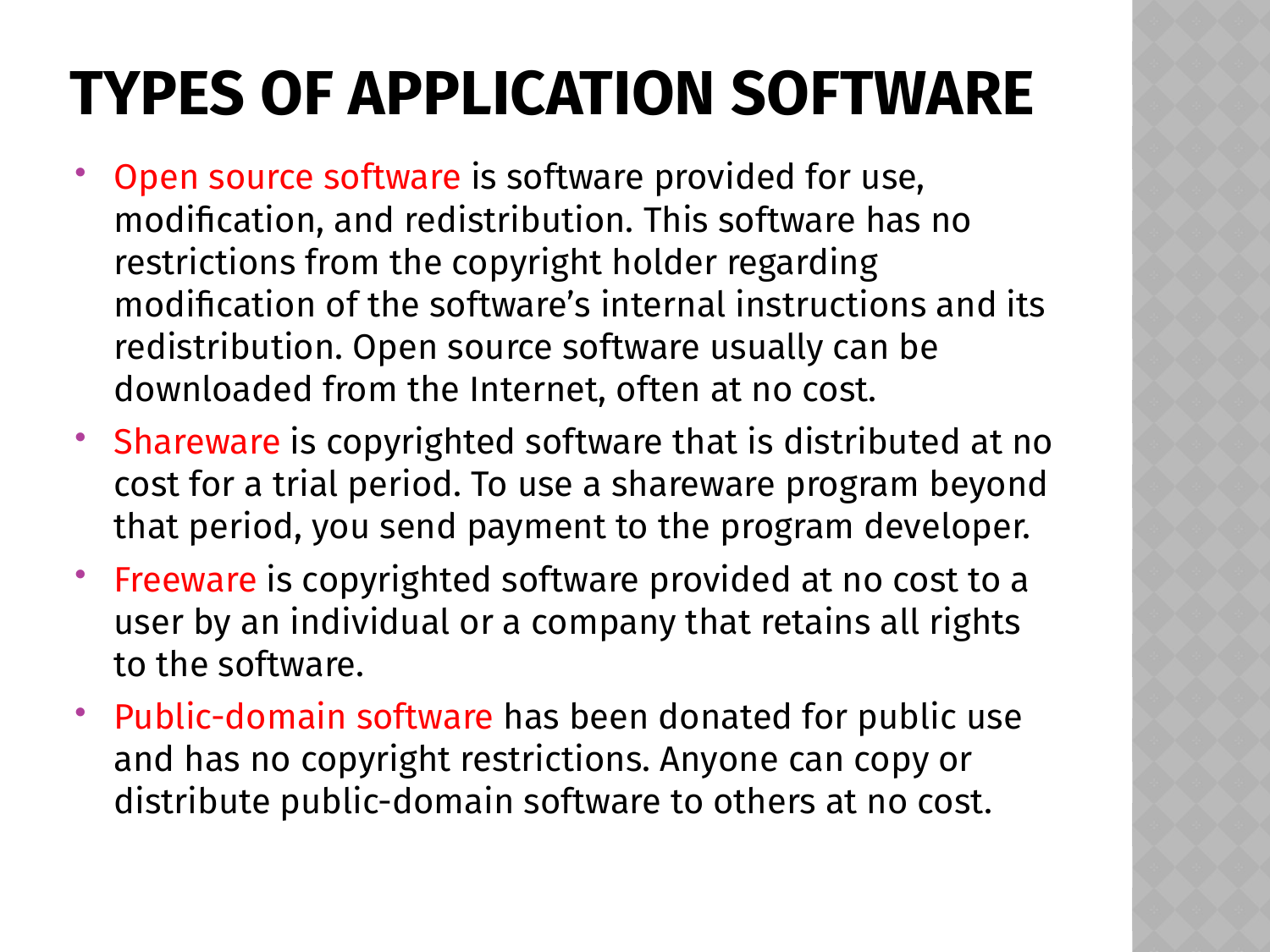

# Types of application software
Open source software is software provided for use, modification, and redistribution. This software has no restrictions from the copyright holder regarding modification of the software’s internal instructions and its redistribution. Open source software usually can be downloaded from the Internet, often at no cost.
Shareware is copyrighted software that is distributed at no cost for a trial period. To use a shareware program beyond that period, you send payment to the program developer.
Freeware is copyrighted software provided at no cost to a user by an individual or a company that retains all rights to the software.
Public-domain software has been donated for public use and has no copyright restrictions. Anyone can copy or distribute public-domain software to others at no cost.